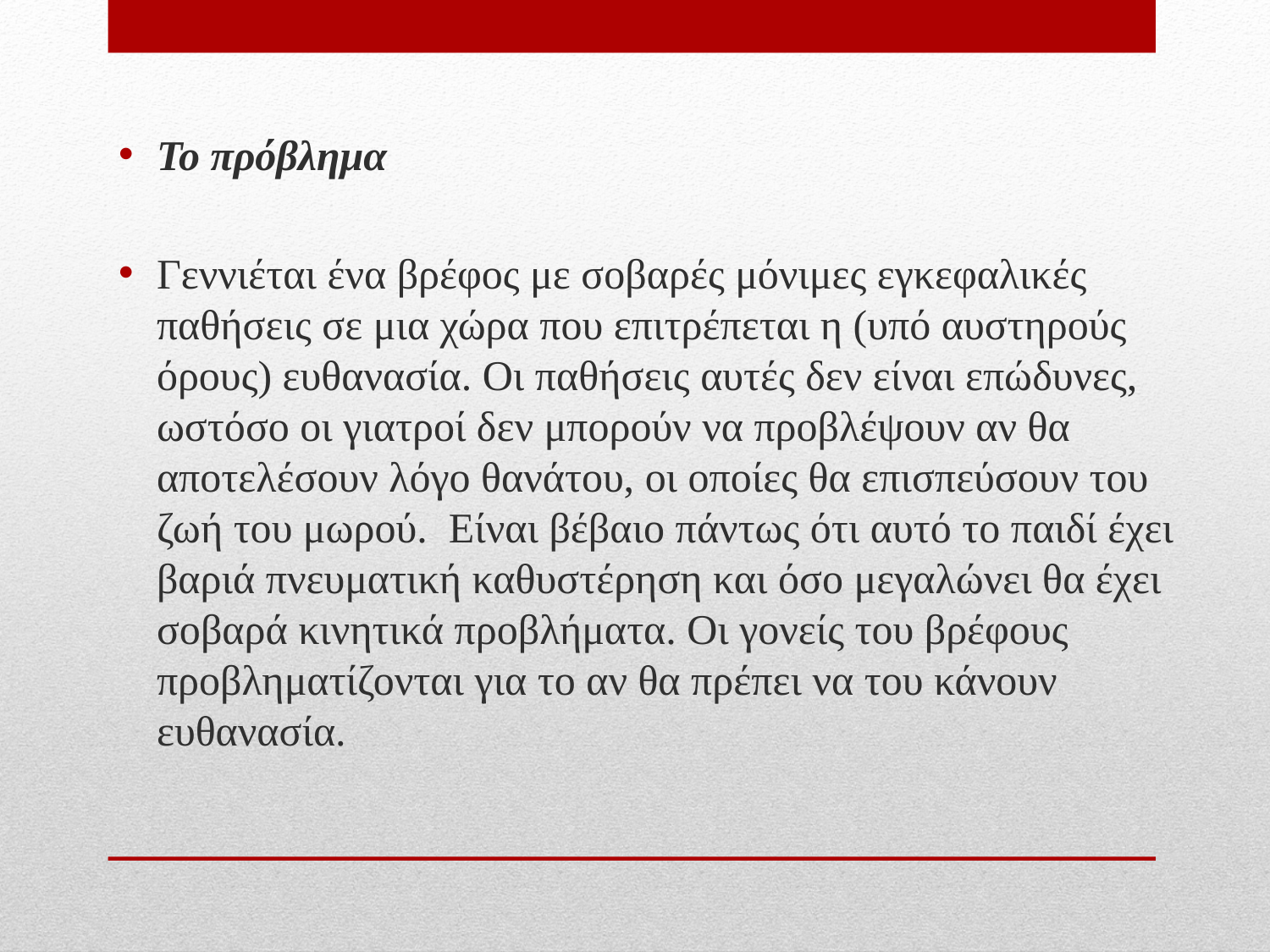

Το πρόβλημα

Γεννιέται ένα βρέφος με σοβαρές μόνιμες εγκεφαλικές παθήσεις σε μια χώρα που επιτρέπεται η (υπό αυστηρούς όρους) ευθανασία. Οι παθήσεις αυτές δεν είναι επώδυνες, ωστόσο οι γιατροί δεν μπορούν να προβλέψουν αν θα αποτελέσουν λόγο θανάτου, οι οποίες θα επισπεύσουν του ζωή του μωρού.  Είναι βέβαιο πάντως ότι αυτό το παιδί έχει βαριά πνευματική καθυστέρηση και όσο μεγαλώνει θα έχει σοβαρά κινητικά προβλήματα. Οι γονείς του βρέφους προβληματίζονται για το αν θα πρέπει να του κάνουν ευθανασία.